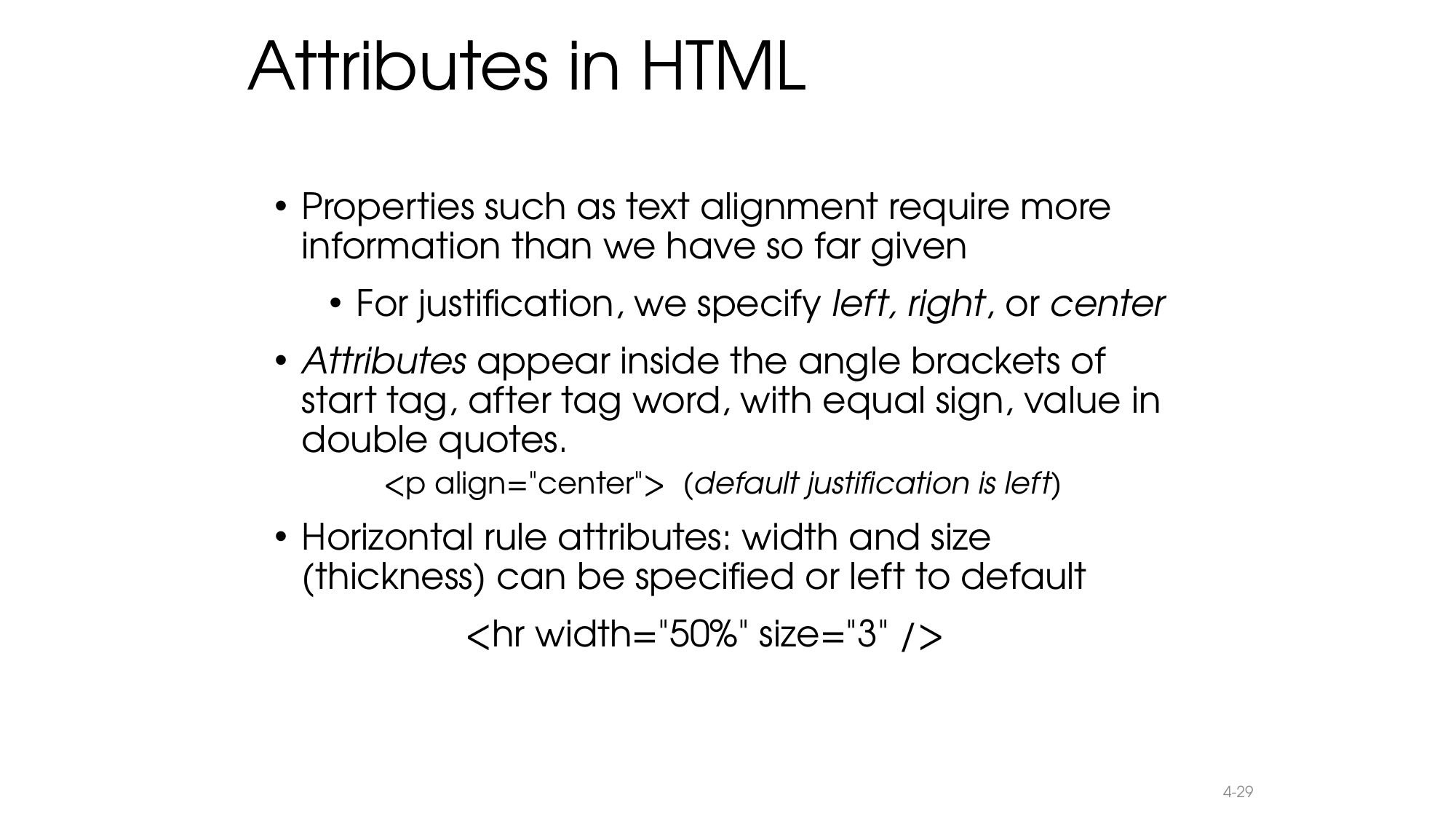

Attributes in HTML
Properties such as text alignment require more information than we have so far given
For justification, we specify left, right, or center
Attributes appear inside the angle brackets of start tag, after tag word, with equal sign, value in double quotes.
<p align="center">  (default justification is left)
Horizontal rule attributes: width and size (thickness) can be specified or left to default
		<hr width="50%" size="3" />
4-29